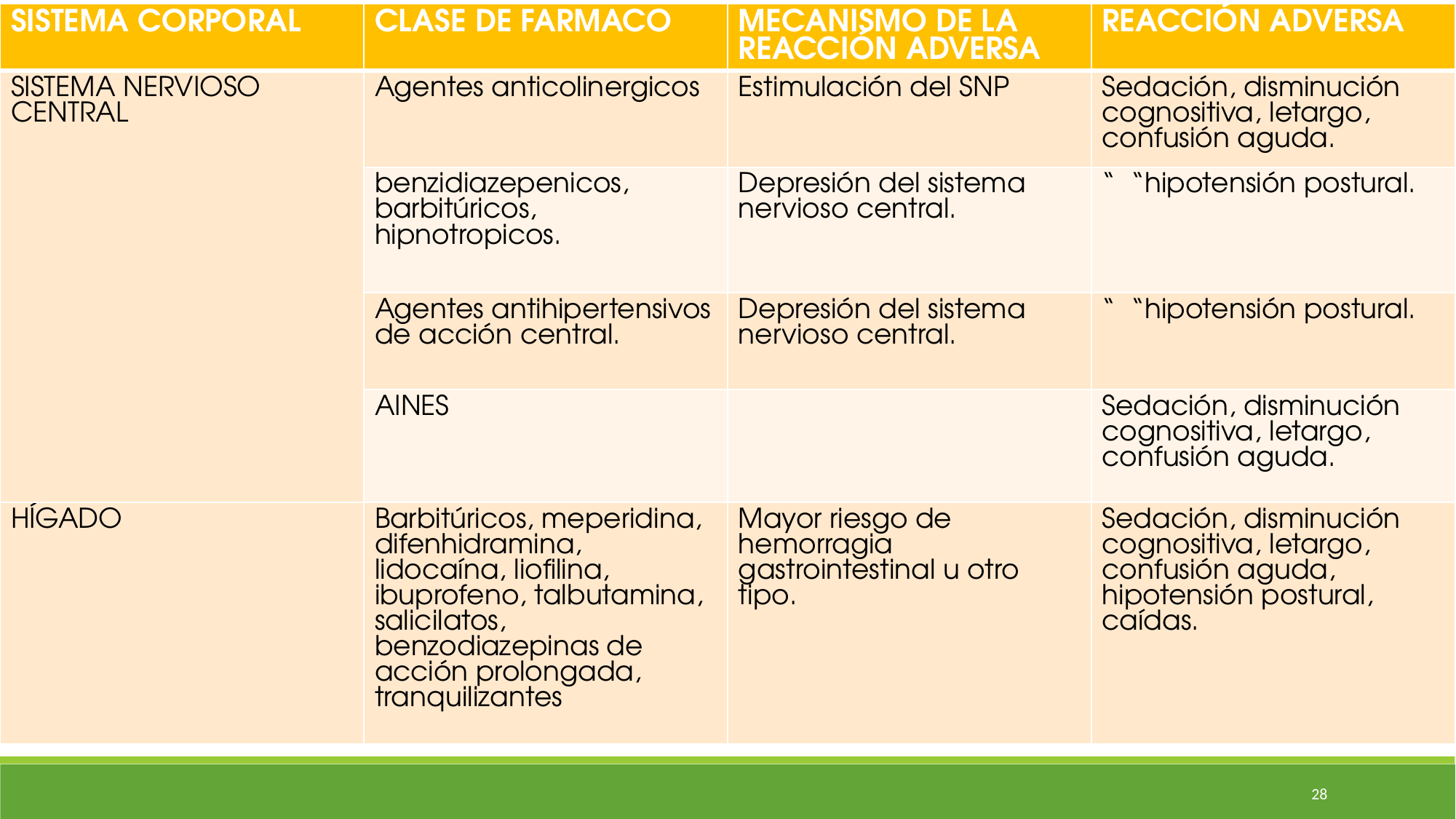

| SISTEMA CORPORAL | CLASE DE FARMACO | MECANISMO DE LA REACCIÓN ADVERSA | REACCIÓN ADVERSA |
| --- | --- | --- | --- |
| SISTEMA NERVIOSO CENTRAL | Agentes anticolinergicos | Estimulación del SNP | Sedación, disminución cognositiva, letargo, confusión aguda. |
|  | benzidiazepenicos, barbitúricos, hipnotropicos. | Depresión del sistema nervioso central. | “ “hipotensión postural. |
|  | Agentes antihipertensivos de acción central. | Depresión del sistema nervioso central. | “ “hipotensión postural. |
|  | AINES |  | Sedación, disminución cognositiva, letargo, confusión aguda. |
| HÍGADO | Barbitúricos, meperidina, difenhidramina, lidocaína, liofilina, ibuprofeno, talbutamina, salicilatos, benzodiazepinas de acción prolongada, tranquilizantes | Mayor riesgo de hemorragia gastrointestinal u otro tipo. | Sedación, disminución cognositiva, letargo, confusión aguda, hipotensión postural, caídas. |

28